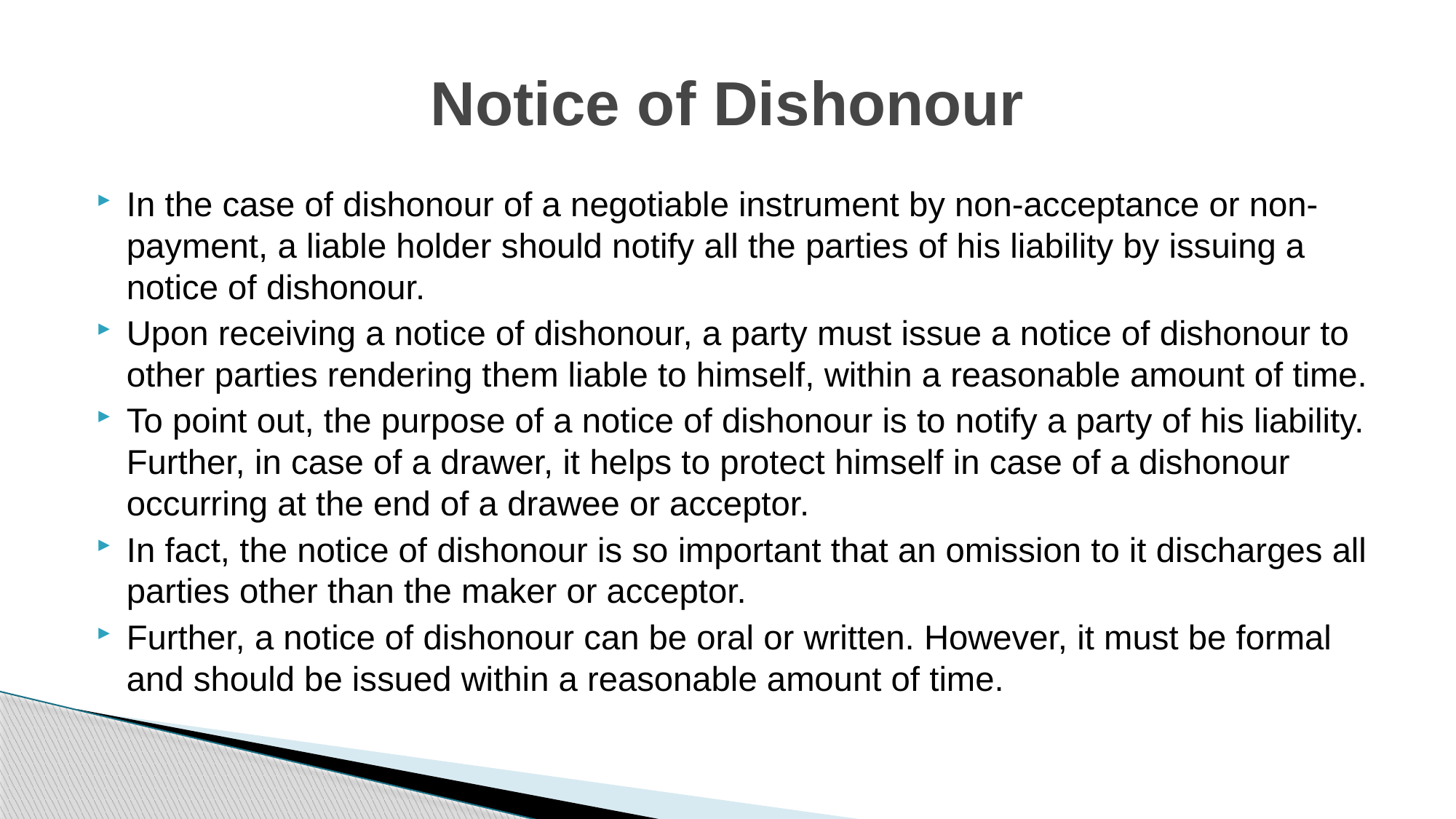

# Notice of Dishonour
In the case of dishonour of a negotiable instrument by non-acceptance or non-payment, a liable holder should notify all the parties of his liability by issuing a notice of dishonour.
Upon receiving a notice of dishonour, a party must issue a notice of dishonour to other parties rendering them liable to himself, within a reasonable amount of time.
To point out, the purpose of a notice of dishonour is to notify a party of his liability. Further, in case of a drawer, it helps to protect himself in case of a dishonour occurring at the end of a drawee or acceptor.
In fact, the notice of dishonour is so important that an omission to it discharges all parties other than the maker or acceptor.
Further, a notice of dishonour can be oral or written. However, it must be formal and should be issued within a reasonable amount of time.